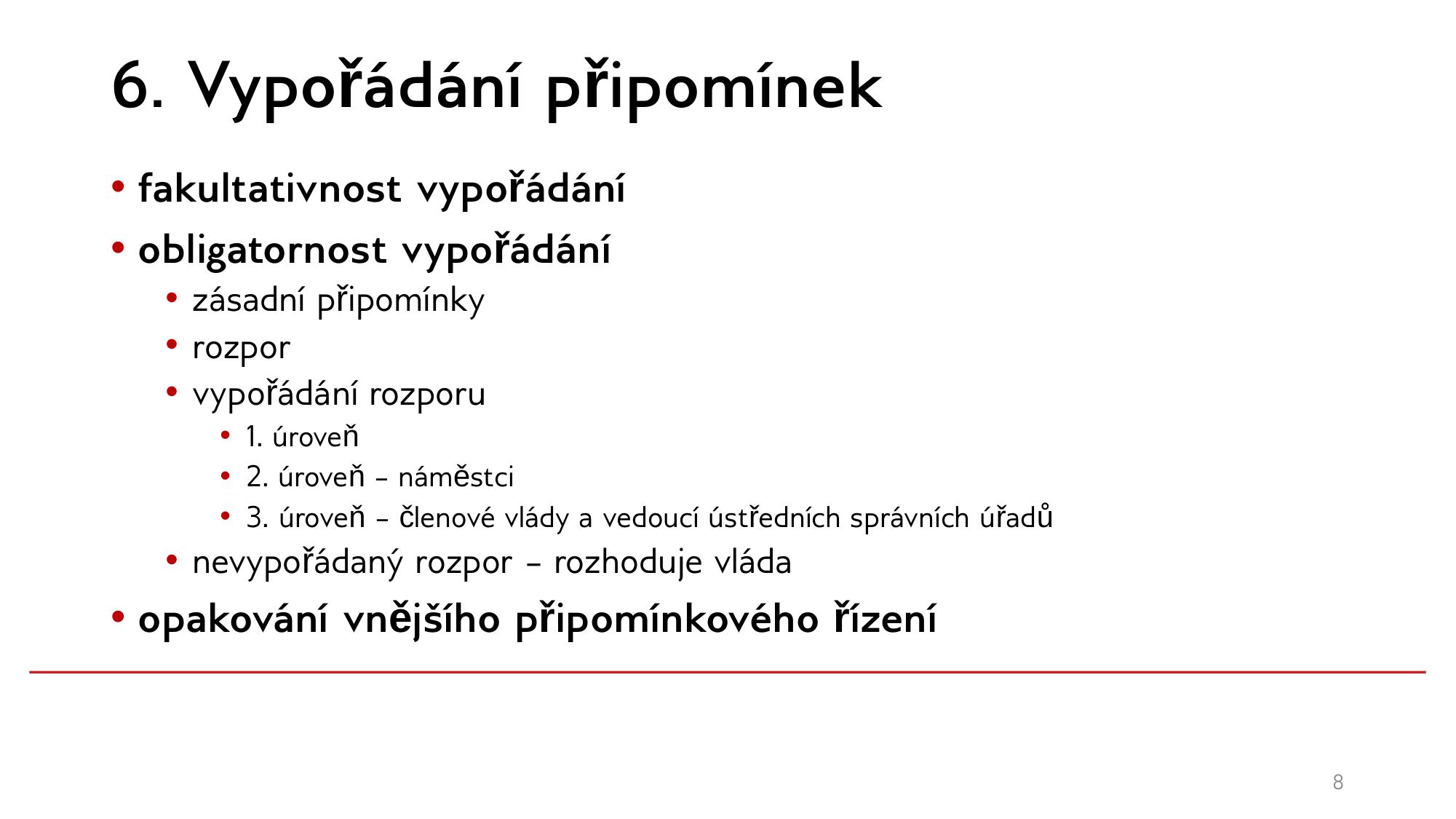

# 6. Vypořádání připomínek
fakultativnost vypořádání
obligatornost vypořádání
zásadní připomínky
rozpor
vypořádání rozporu
1. úroveň
2. úroveň – náměstci
3. úroveň – členové vlády a vedoucí ústředních správních úřadů
nevypořádaný rozpor – rozhoduje vláda
opakování vnějšího připomínkového řízení

8